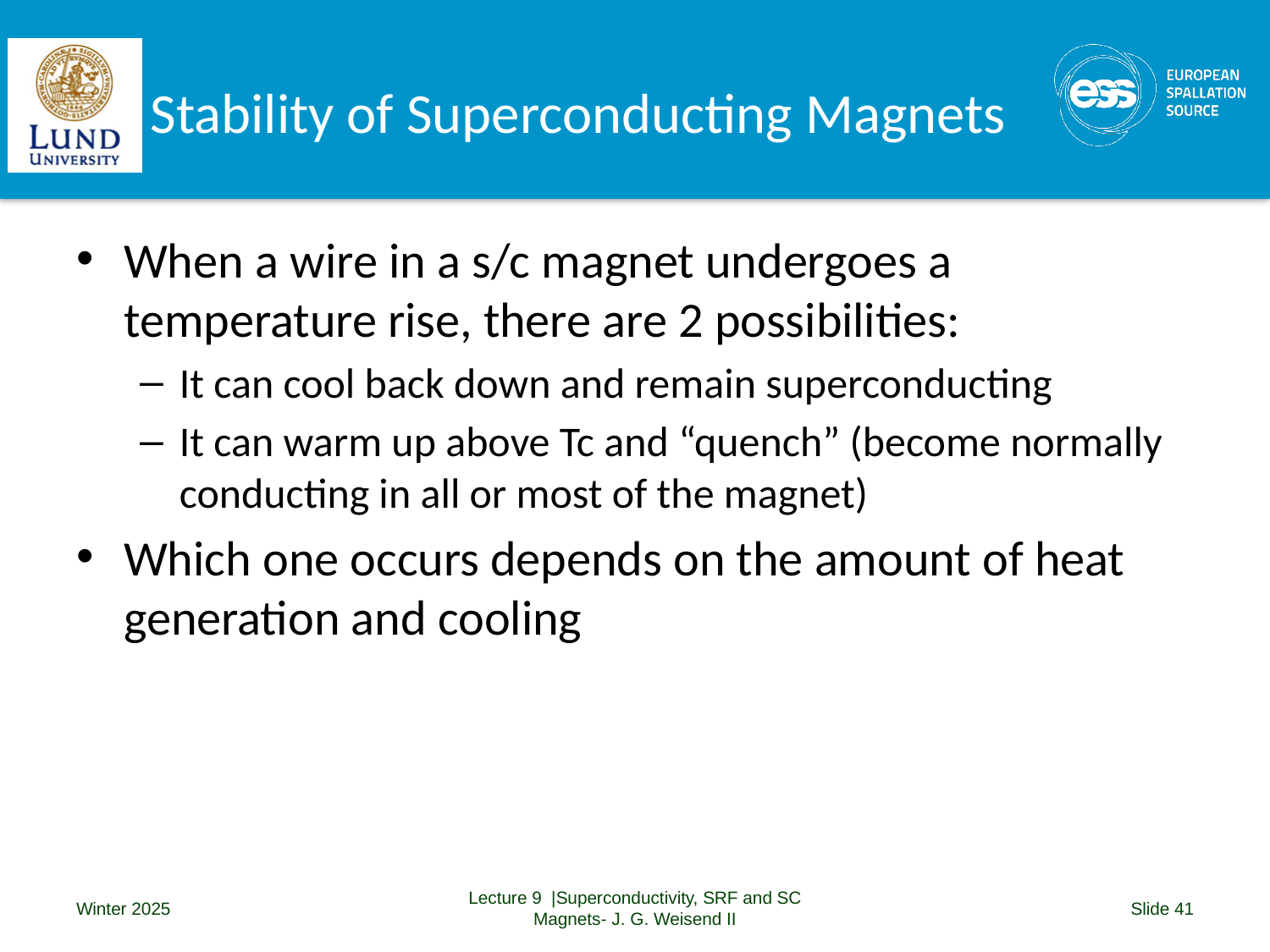

# Stability of Superconducting Magnets
When a wire in a s/c magnet undergoes a temperature rise, there are 2 possibilities:
It can cool back down and remain superconducting
It can warm up above Tc and “quench” (become normally conducting in all or most of the magnet)
Which one occurs depends on the amount of heat generation and cooling

Winter 2025
Lecture 9  |Superconductivity, SRF and SC Magnets- J. G. Weisend II
Slide 41